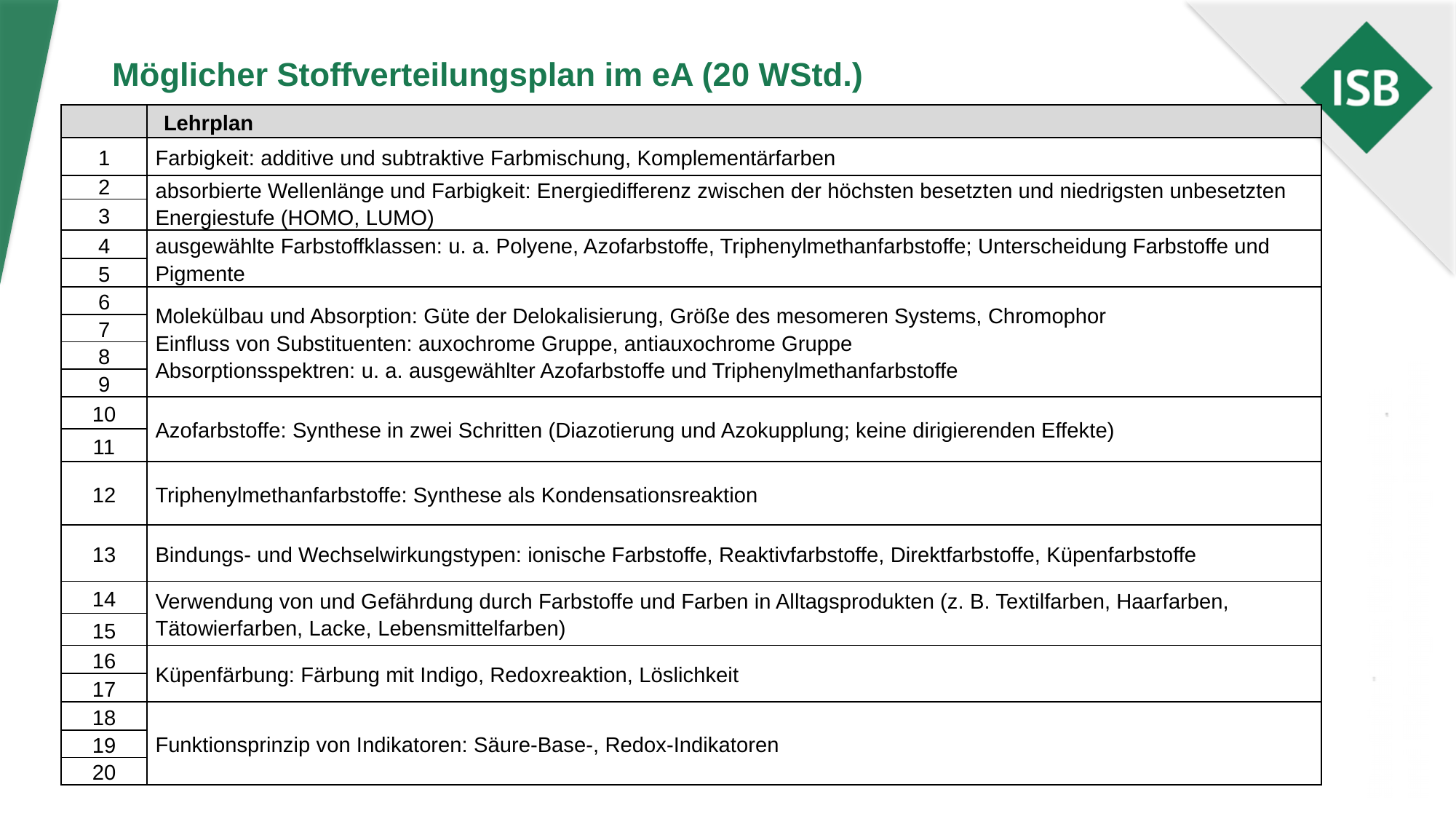

Möglicher Stoffverteilungsplan im eA (20 WStd.)
|  | Lehrplan |
| --- | --- |
| 1 | Farbigkeit: additive und subtraktive Farbmischung, Komplementärfarben |
| 2 | absorbierte Wellenlänge und Farbigkeit: Energiedifferenz zwischen der höchsten besetzten und niedrigsten unbesetzten Energiestufe (HOMO, LUMO) |
| 3 |  |
| 4 | ausgewählte Farbstoffklassen: u. a. Polyene, Azofarbstoffe, Triphenylmethanfarbstoffe; Unterscheidung Farbstoffe und Pigmente |
| 5 |  |
| 6 | Molekülbau und Absorption: Güte der Delokalisierung, Größe des mesomeren Systems, Chromophor Einfluss von Substituenten: auxochrome Gruppe, antiauxochrome Gruppe Absorptionsspektren: u. a. ausgewählter Azofarbstoffe und Triphenylmethanfarbstoffe |
| 7 |  |
| 8 |  |
| 9 |  |
| 10 | Azofarbstoffe: Synthese in zwei Schritten (Diazotierung und Azokupplung; keine dirigierenden Effekte) |
| 11 |  |
| 12 | Triphenylmethanfarbstoffe: Synthese als Kondensationsreaktion |
| 13 | Bindungs- und Wechselwirkungstypen: ionische Farbstoffe, Reaktivfarbstoffe, Direktfarbstoffe, Küpenfarbstoffe |
| 14 | Verwendung von und Gefährdung durch Farbstoffe und Farben in Alltagsprodukten (z. B. Textilfarben, Haarfarben, Tätowierfarben, Lacke, Lebensmittelfarben) |
| 15 |  |
| 16 | Küpenfärbung: Färbung mit Indigo, Redoxreaktion, Löslichkeit |
| 17 |  |
| 18 | Funktionsprinzip von Indikatoren: Säure-Base-, Redox-Indikatoren |
| 19 |  |
| 20 |  |